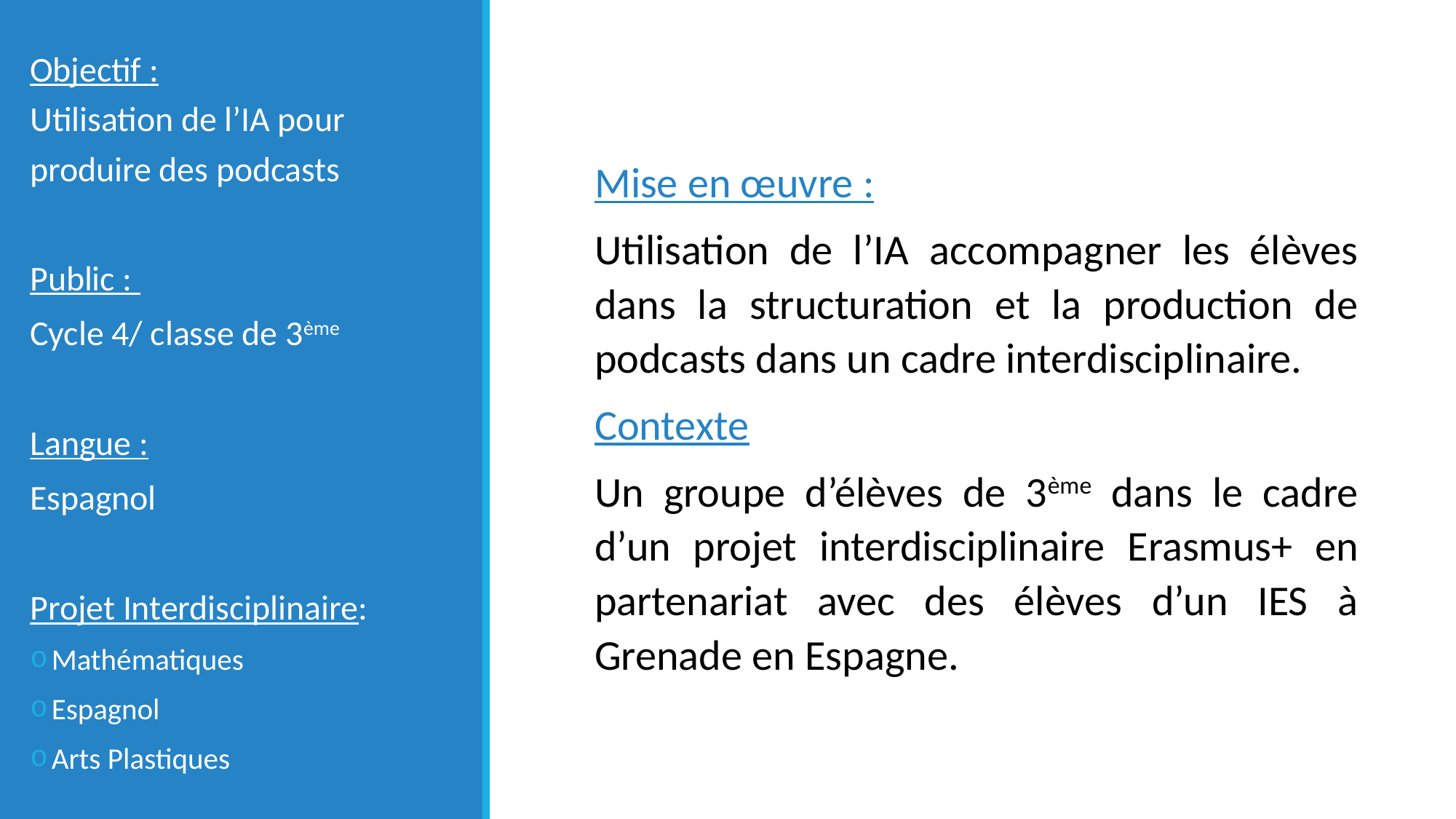

Objectif :
Utilisation de l’IA pour produire des podcasts

Public :
Cycle 4/ classe de 3ème

Langue :
Espagnol

Projet Interdisciplinaire:
 Mathématiques
 Espagnol
 Arts Plastiques

Mise en œuvre :
Utilisation de l’IA accompagner les élèves dans la structuration et la production de podcasts dans un cadre interdisciplinaire.
Contexte
Un groupe d’élèves de 3ème dans le cadre d’un projet interdisciplinaire Erasmus+ en partenariat avec des élèves d’un IES à Grenade en Espagne.